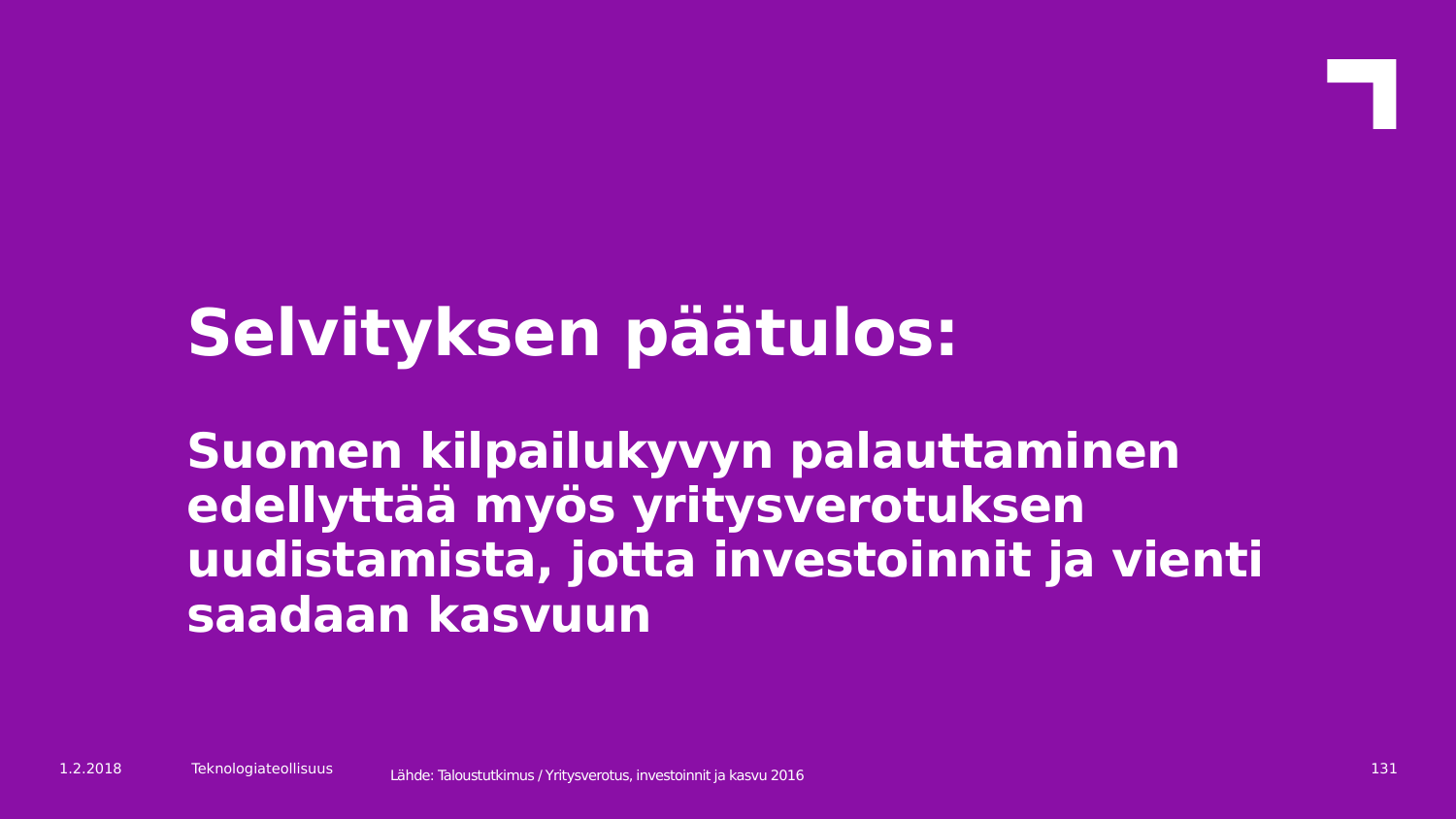

Selvityksen päätulos:
Suomen kilpailukyvyn palauttaminen edellyttää myös yritysverotuksen uudistamista, jotta investoinnit ja vienti saadaan kasvuun
Lähde: Taloustutkimus / Yritysverotus, investoinnit ja kasvu 2016
1.2.2018
Teknologiateollisuus
131